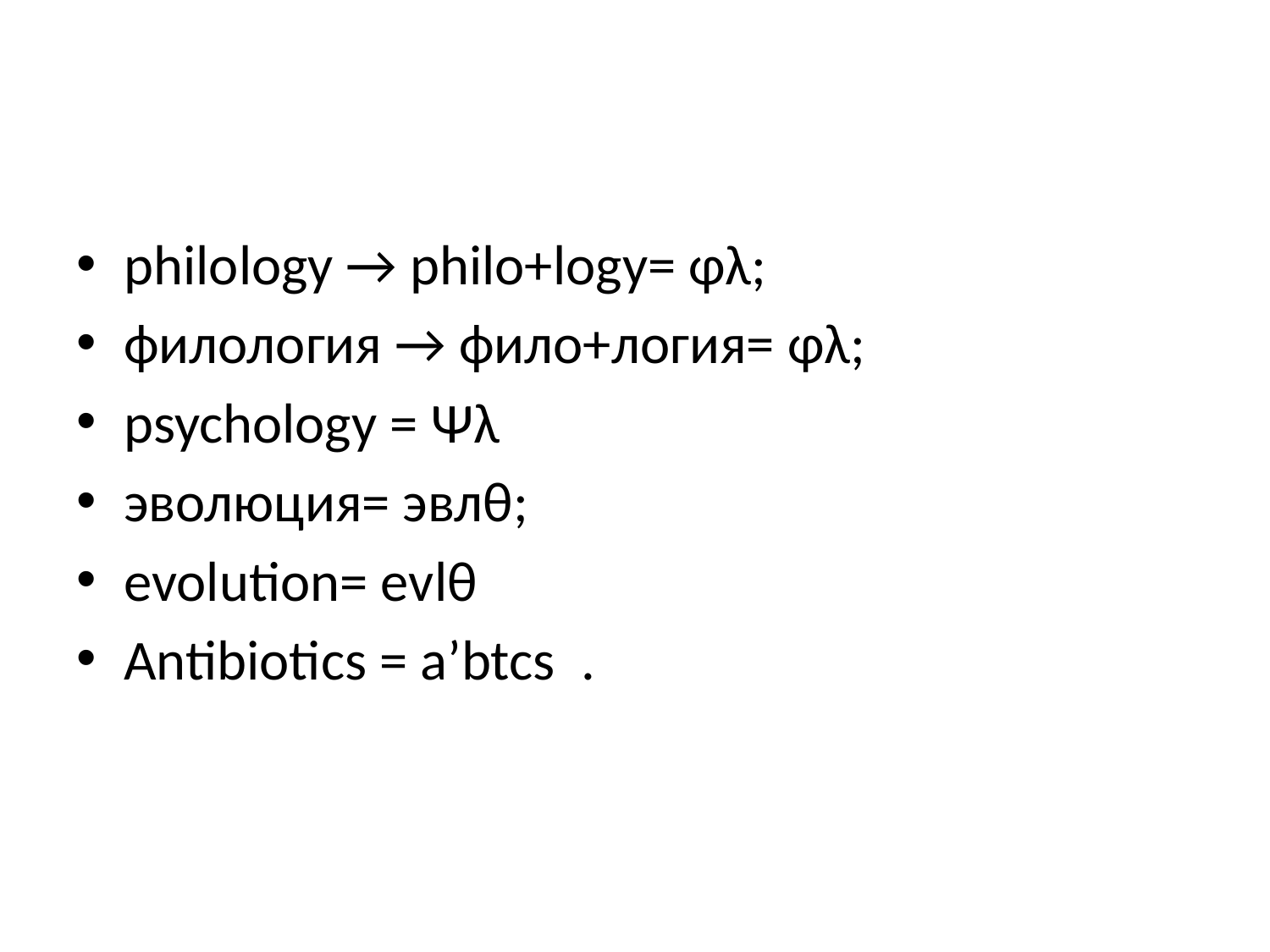

#
philology → philo+logy= φλ;
филология → фило+логия= φλ;
psychology = Ψλ
эволюция= эвлθ;
evolution= evlθ
Antibiotics = a’btcs  .